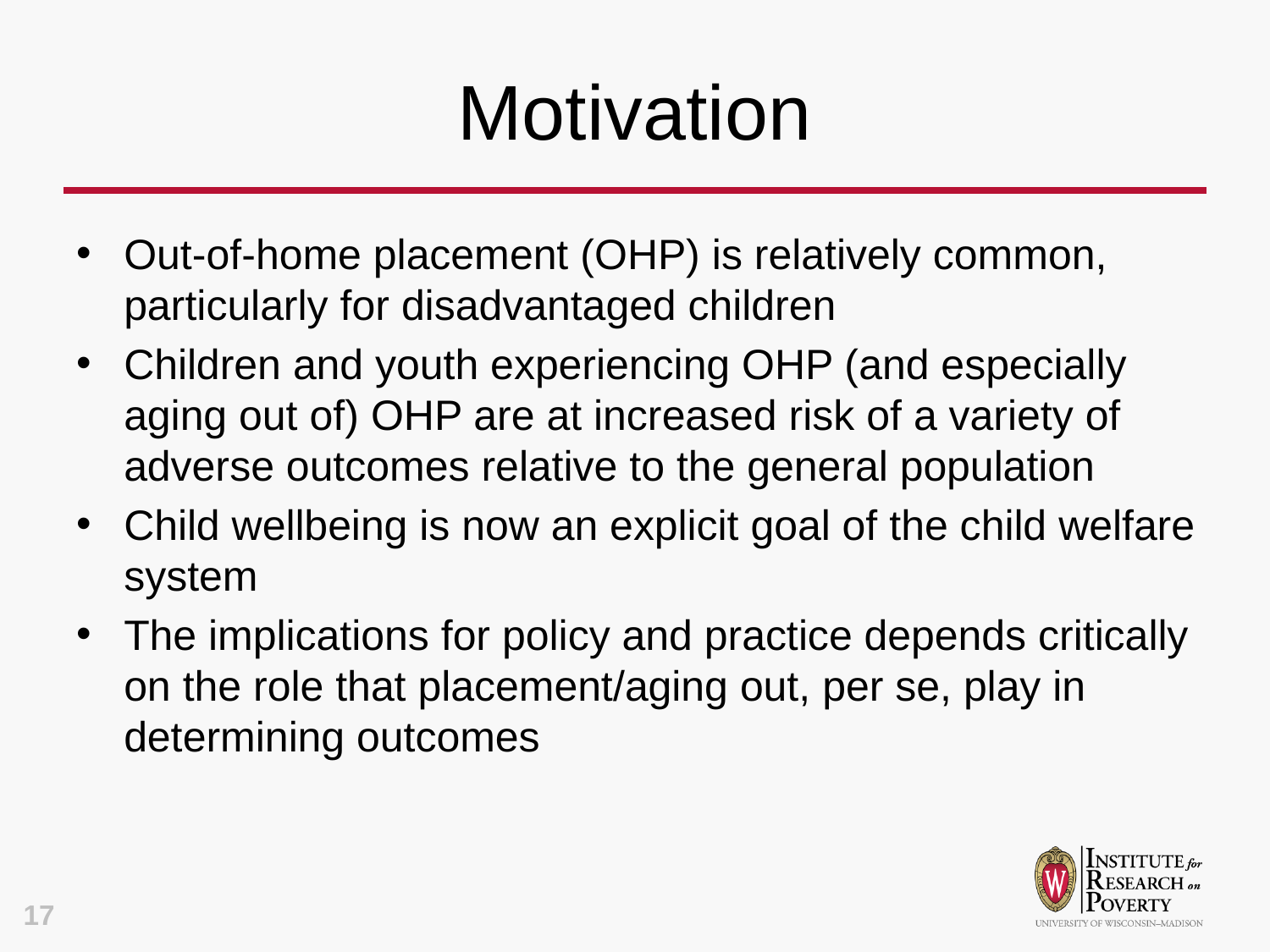

# Motivation
Out-of-home placement (OHP) is relatively common, particularly for disadvantaged children
Children and youth experiencing OHP (and especially aging out of) OHP are at increased risk of a variety of adverse outcomes relative to the general population
Child wellbeing is now an explicit goal of the child welfare system
The implications for policy and practice depends critically on the role that placement/aging out, per se, play in determining outcomes

17